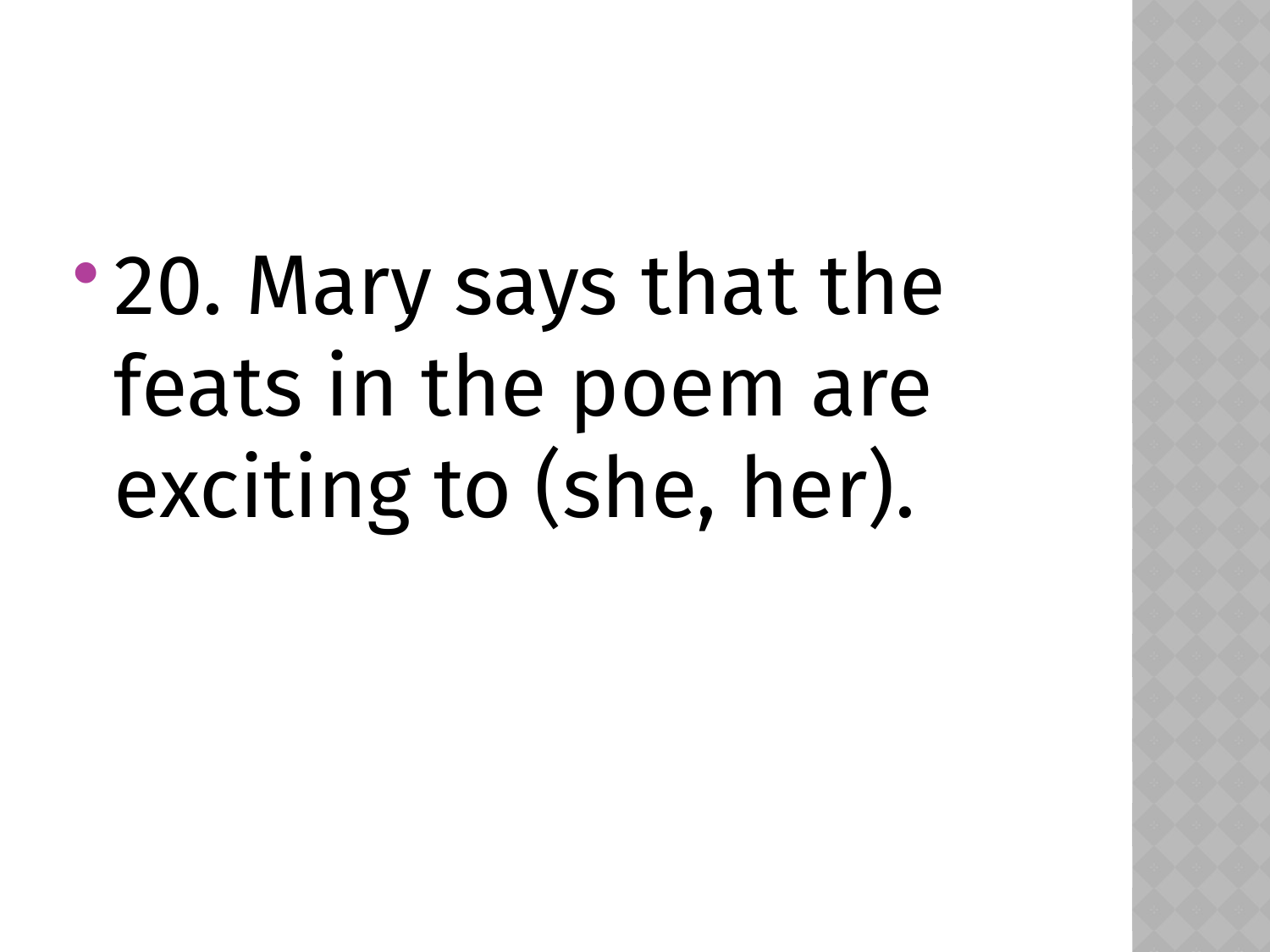

#
20. Mary says that the feats in the poem are exciting to (she, her).